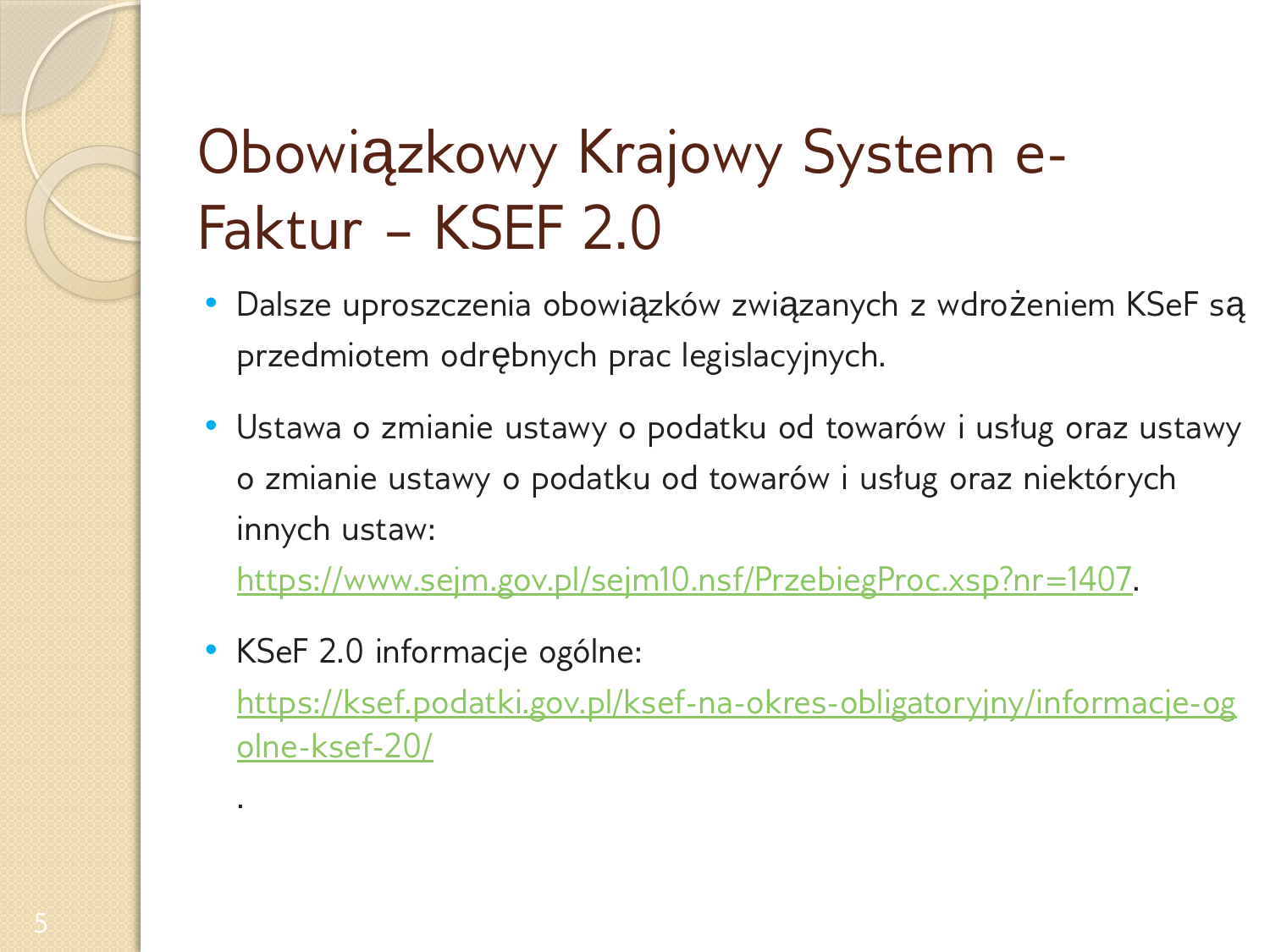

# Obowiązkowy Krajowy System e-Faktur – KSEF 2.0
Dalsze uproszczenia obowiązków związanych z wdrożeniem KSeF są przedmiotem odrębnych prac legislacyjnych.
Ustawa o zmianie ustawy o podatku od towarów i usług oraz ustawy o zmianie ustawy o podatku od towarów i usług oraz niektórych innych ustaw: https://www.sejm.gov.pl/sejm10.nsf/PrzebiegProc.xsp?nr=1407.
KSeF 2.0 informacje ogólne: https://ksef.podatki.gov.pl/ksef-na-okres-obligatoryjny/informacje-ogolne-ksef-20/.

5